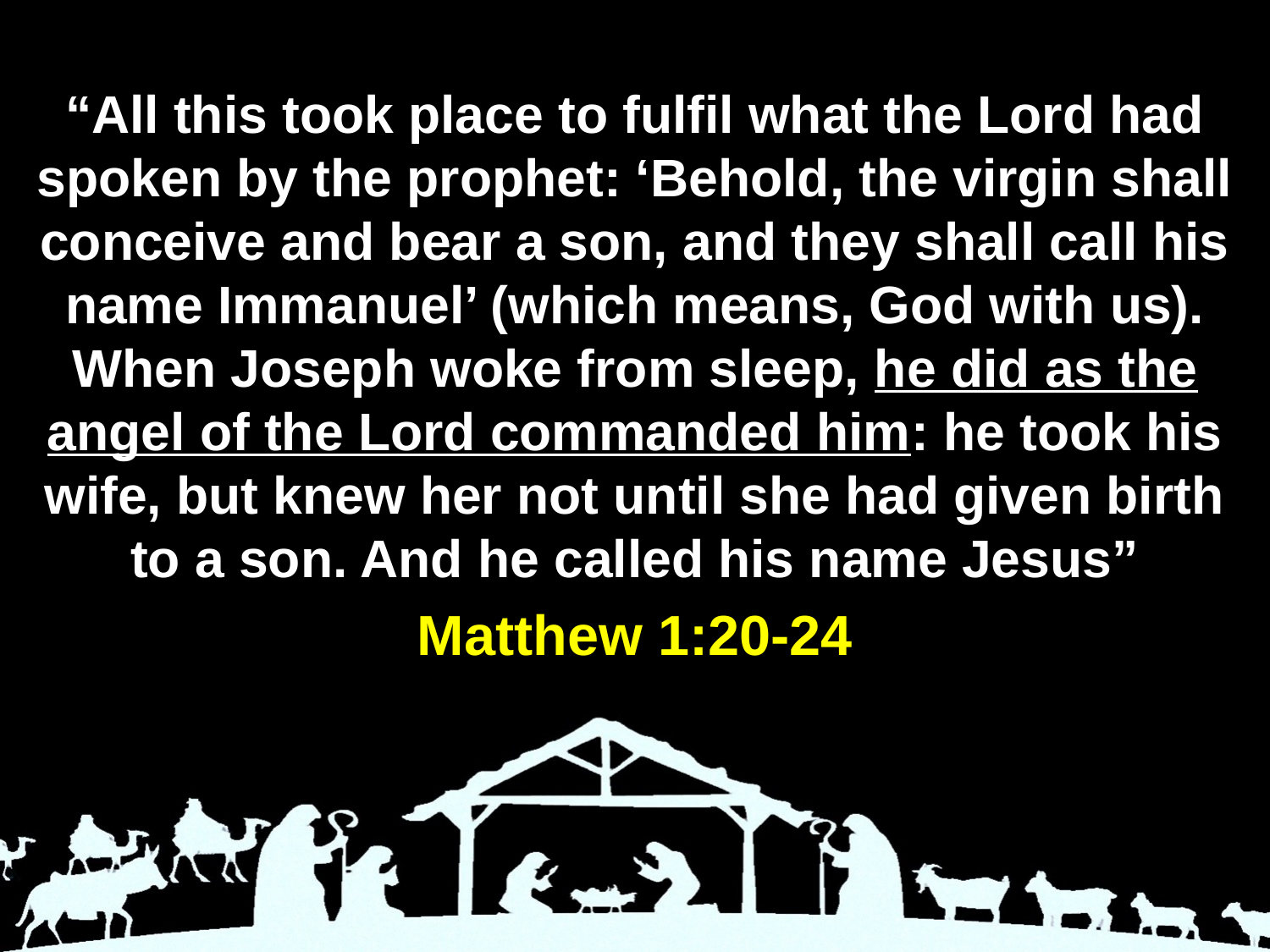

“All this took place to fulfil what the Lord had spoken by the prophet: ‘Behold, the virgin shall conceive and bear a son, and they shall call his name Immanuel’ (which means, God with us). When Joseph woke from sleep, he did as the angel of the Lord commanded him: he took his wife, but knew her not until she had given birth to a son. And he called his name Jesus”
Matthew 1:20-24